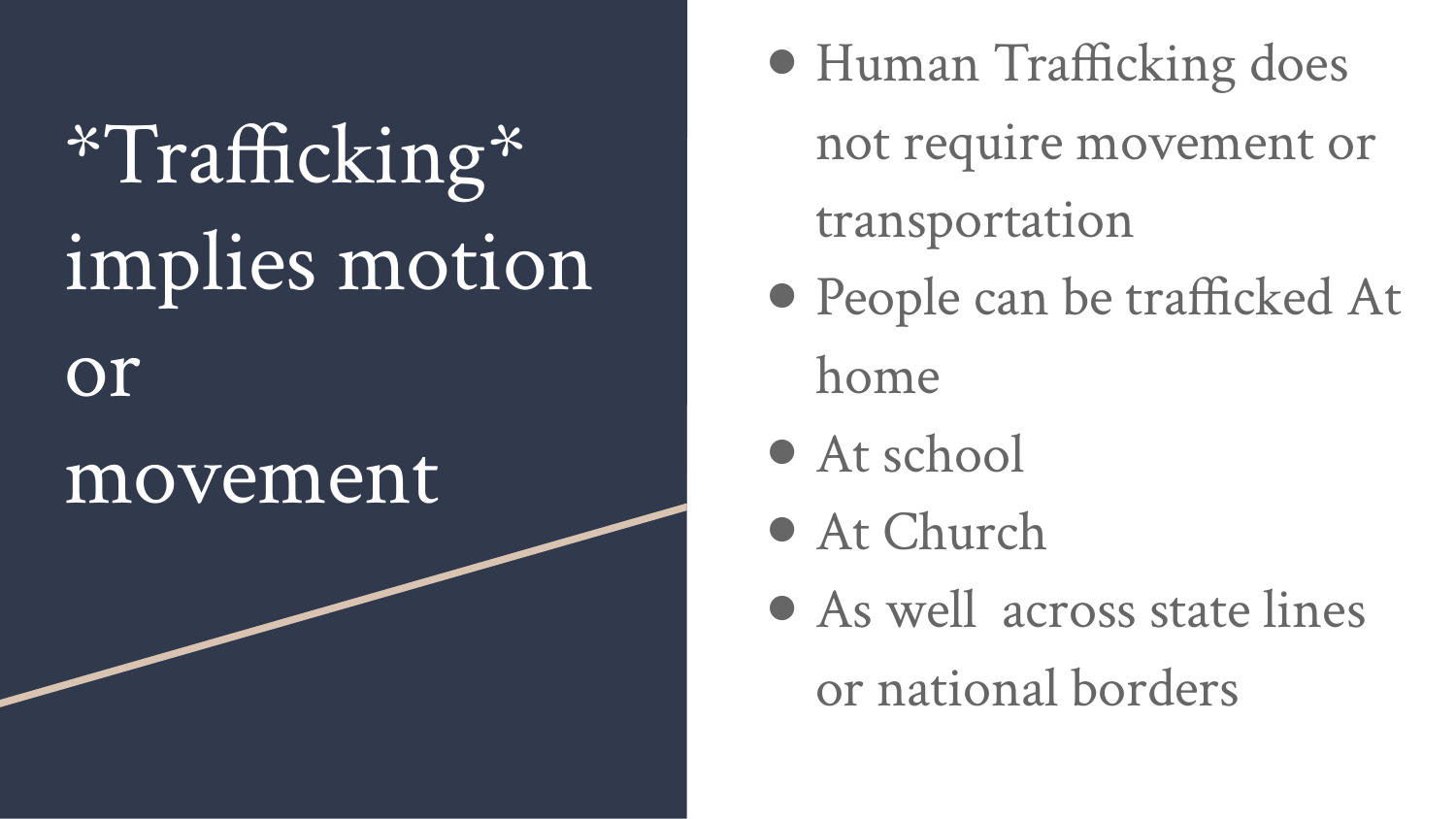

Human Trafficking does not require movement or transportation
People can be trafficked At home
At school
At Church
As well  across state lines or national borders
# *Trafficking* implies motion or movement